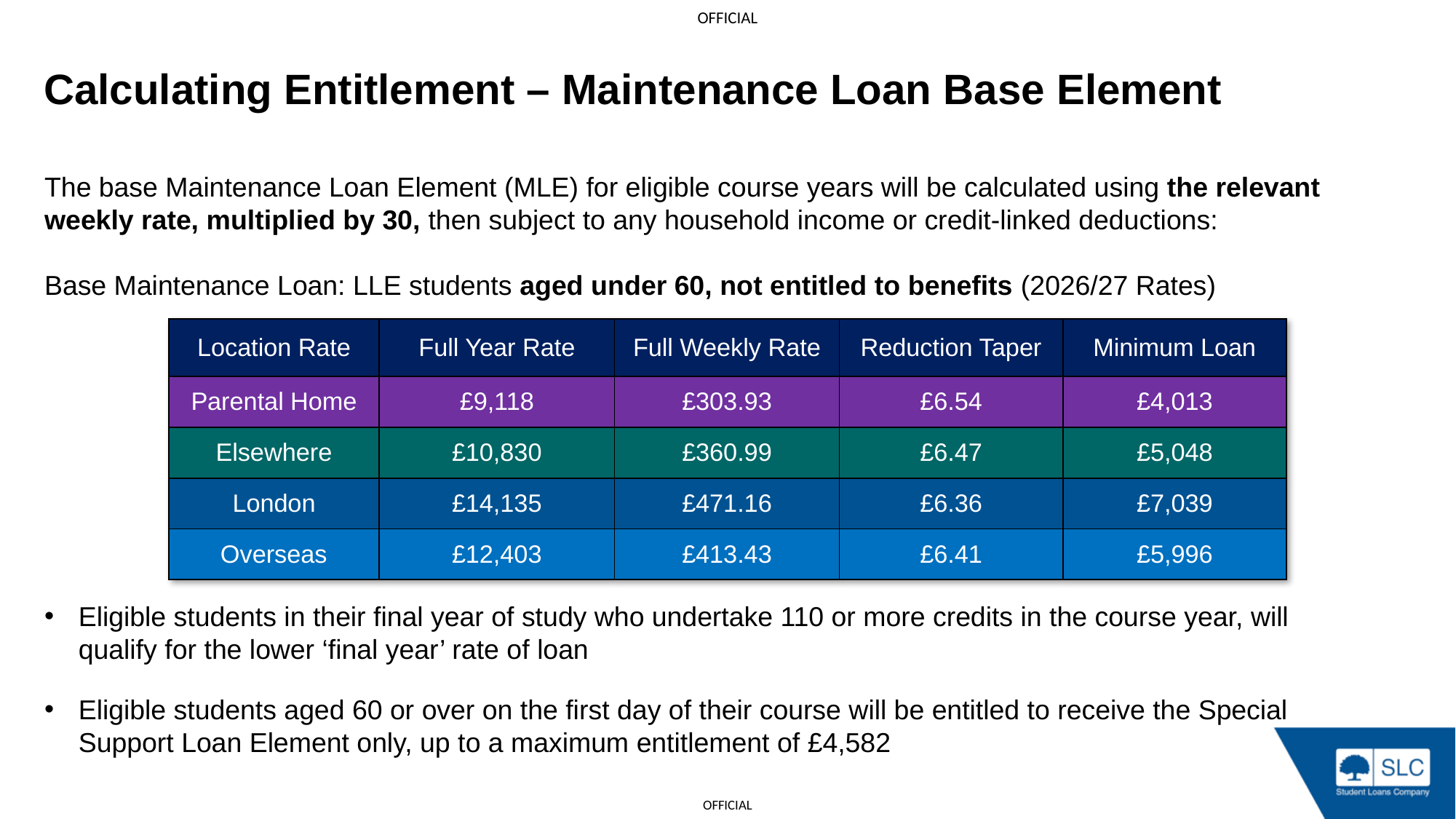

Calculating Entitlement – Maintenance Loan Base Element
The base Maintenance Loan Element (MLE) for eligible course years will be calculated using the relevant weekly rate, multiplied by 30, then subject to any household income or credit-linked deductions:

Base Maintenance Loan: LLE students aged under 60, not entitled to benefits (2026/27 Rates)

Eligible students in their final year of study who undertake 110 or more credits in the course year, will qualify for the lower ‘final year’ rate of loan
Eligible students aged 60 or over on the first day of their course will be entitled to receive the Special Support Loan Element only, up to a maximum entitlement of £4,582
| Location Rate | Full Year Rate | Full Weekly Rate | Reduction Taper | Minimum Loan |
| --- | --- | --- | --- | --- |
| Parental Home | £9,118 | £303.93 | £6.54 | £4,013 |
| Elsewhere | £10,830 | £360.99 | £6.47 | £5,048 |
| London | £14,135 | £471.16 | £6.36 | £7,039 |
| Overseas | £12,403 | £413.43 | £6.41 | £5,996 |